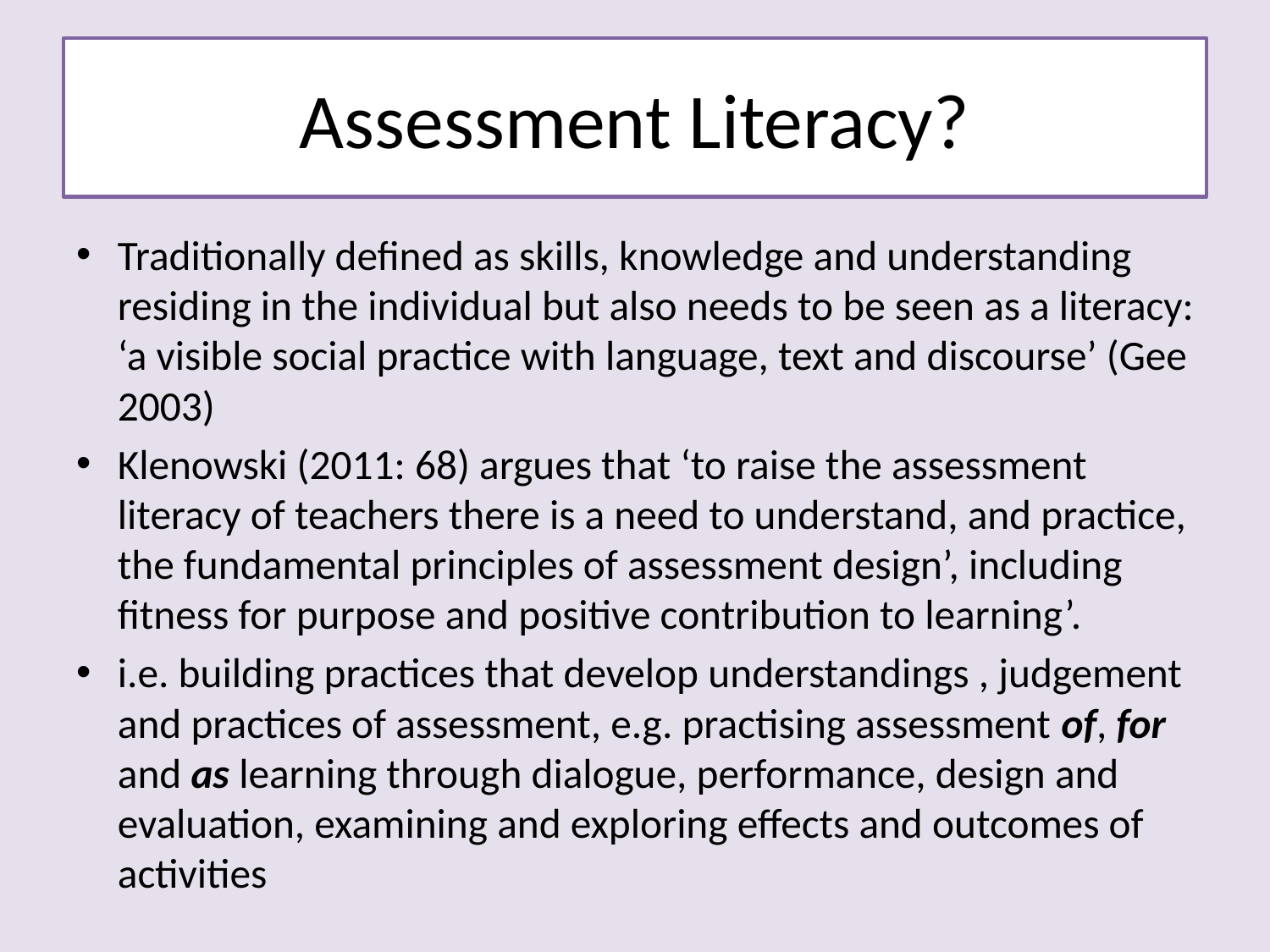

# Assessment Literacy?
Traditionally defined as skills, knowledge and understanding residing in the individual but also needs to be seen as a literacy:  ‘a visible social practice with language, text and discourse’ (Gee 2003)
Klenowski (2011: 68) argues that ‘to raise the assessment literacy of teachers there is a need to understand, and practice, the fundamental principles of assessment design’, including fitness for purpose and positive contribution to learning’.
i.e. building practices that develop understandings , judgement and practices of assessment, e.g. practising assessment of, for and as learning through dialogue, performance, design and evaluation, examining and exploring effects and outcomes of activities